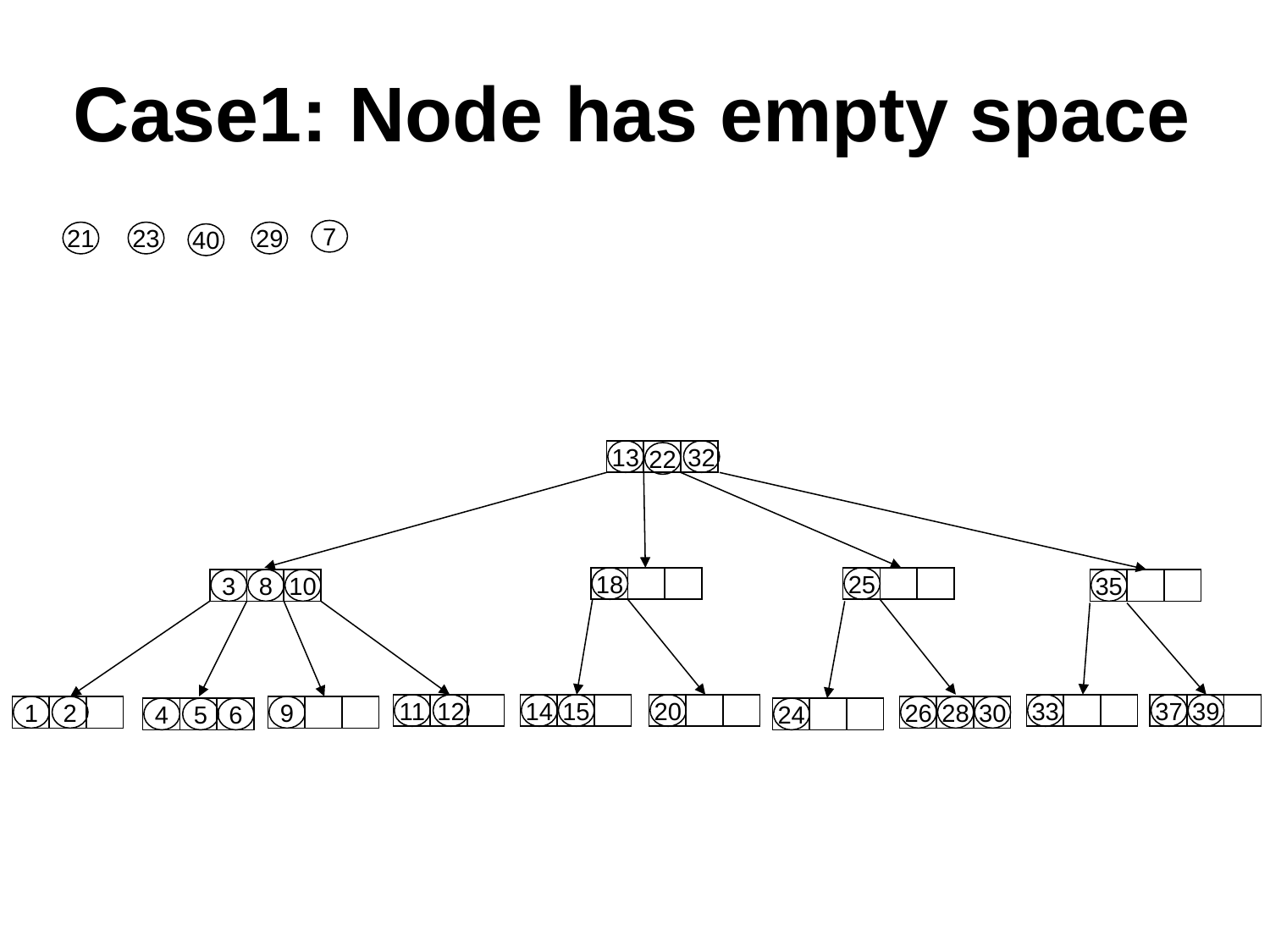

# Case1: Node has empty space
7
21
23
29
40

13

32
22

18

25

3
8
10

35

11
12

14
15

20

33

37
39

1
2

9

26
28
30

4
5
6

24